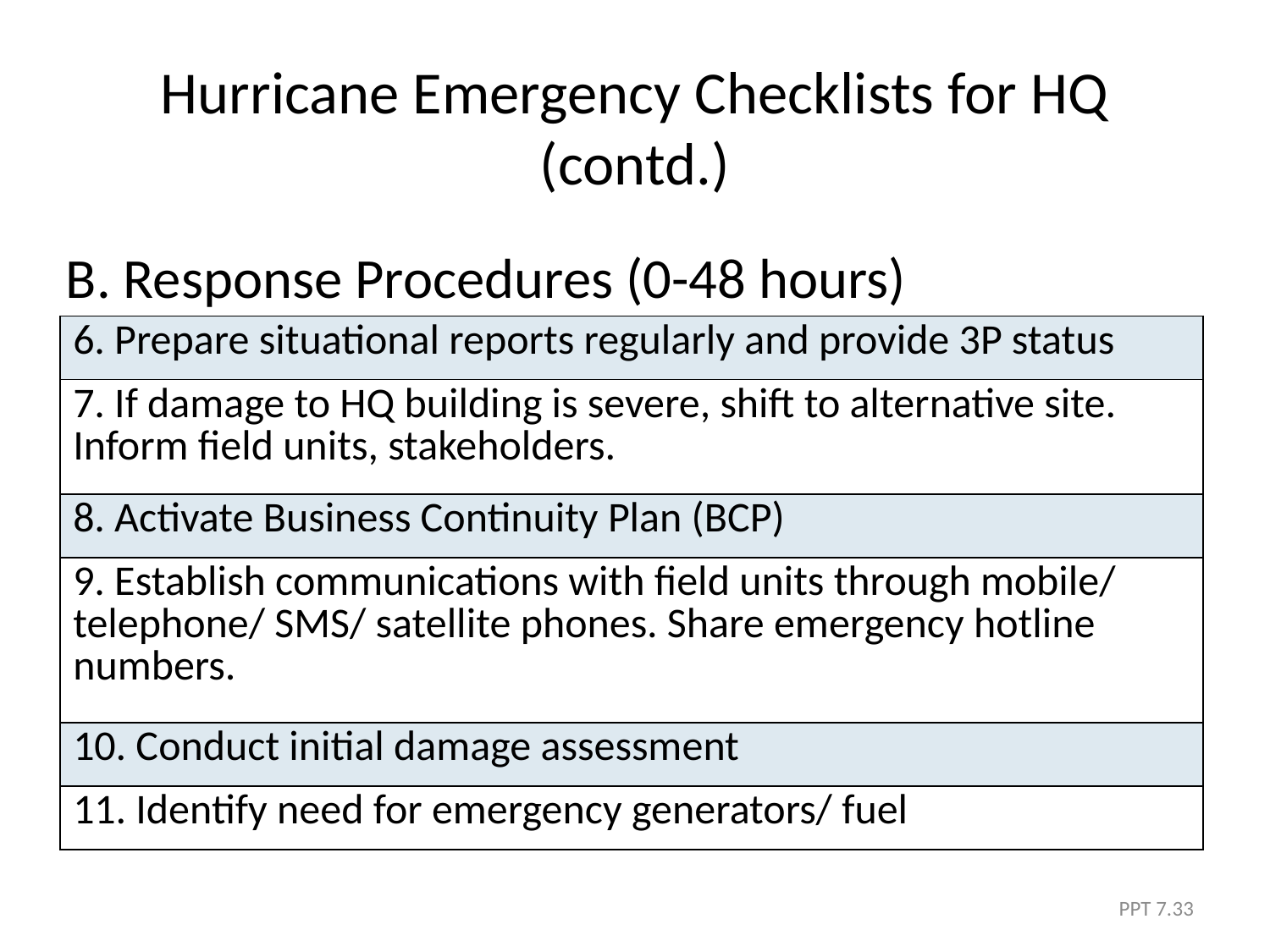

# Hurricane Emergency Checklists for HQ (contd.)
B. Response Procedures (0-48 hours)
| 6. Prepare situational reports regularly and provide 3P status |
| --- |
| 7. If damage to HQ building is severe, shift to alternative site. Inform field units, stakeholders. |
| 8. Activate Business Continuity Plan (BCP) |
| 9. Establish communications with field units through mobile/ telephone/ SMS/ satellite phones. Share emergency hotline numbers. |
| 10. Conduct initial damage assessment |
| 11. Identify need for emergency generators/ fuel |
PPT 7.33